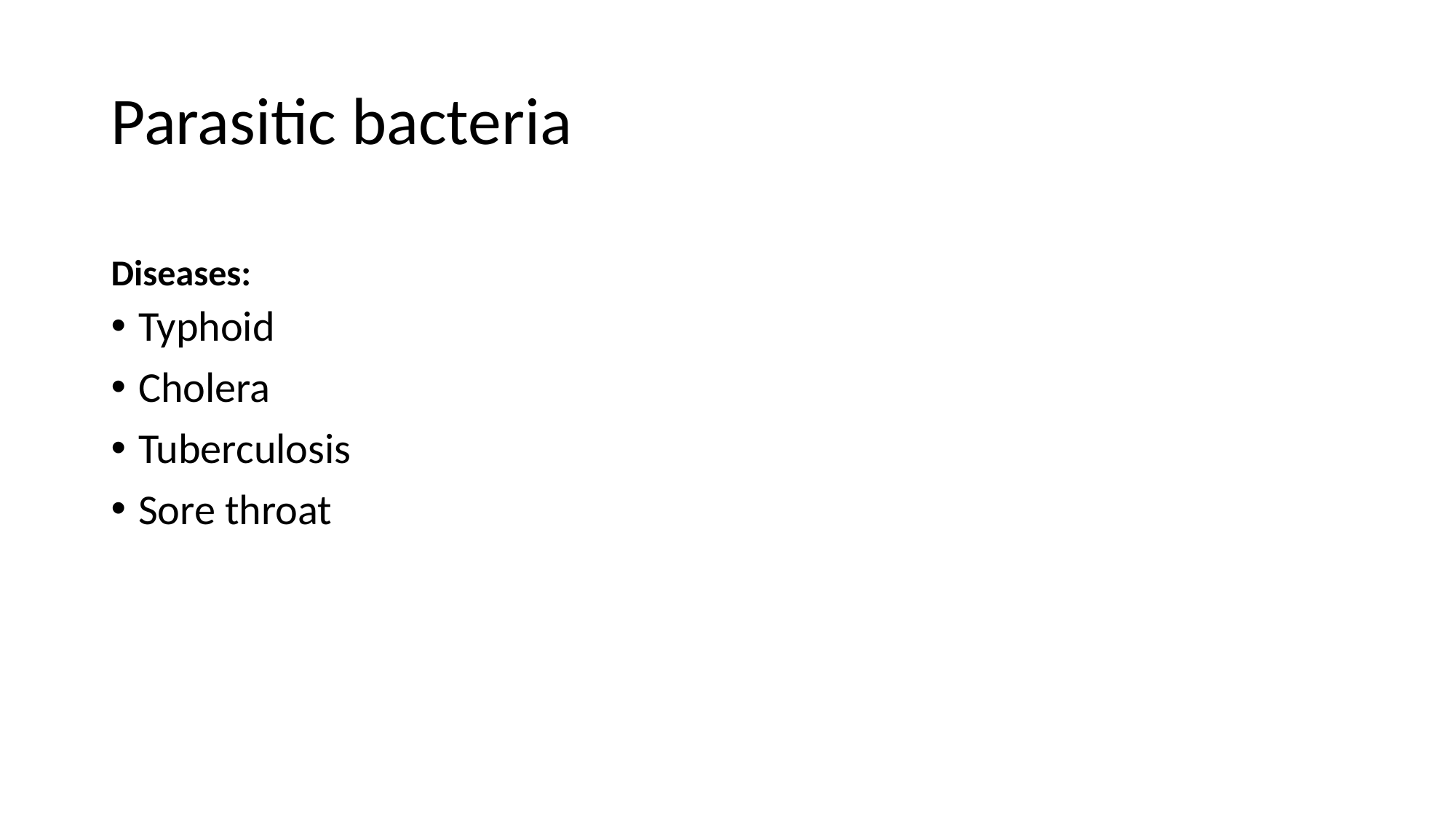

# Parasitic bacteria
Diseases:

Typhoid
Cholera
Tuberculosis
Sore throat